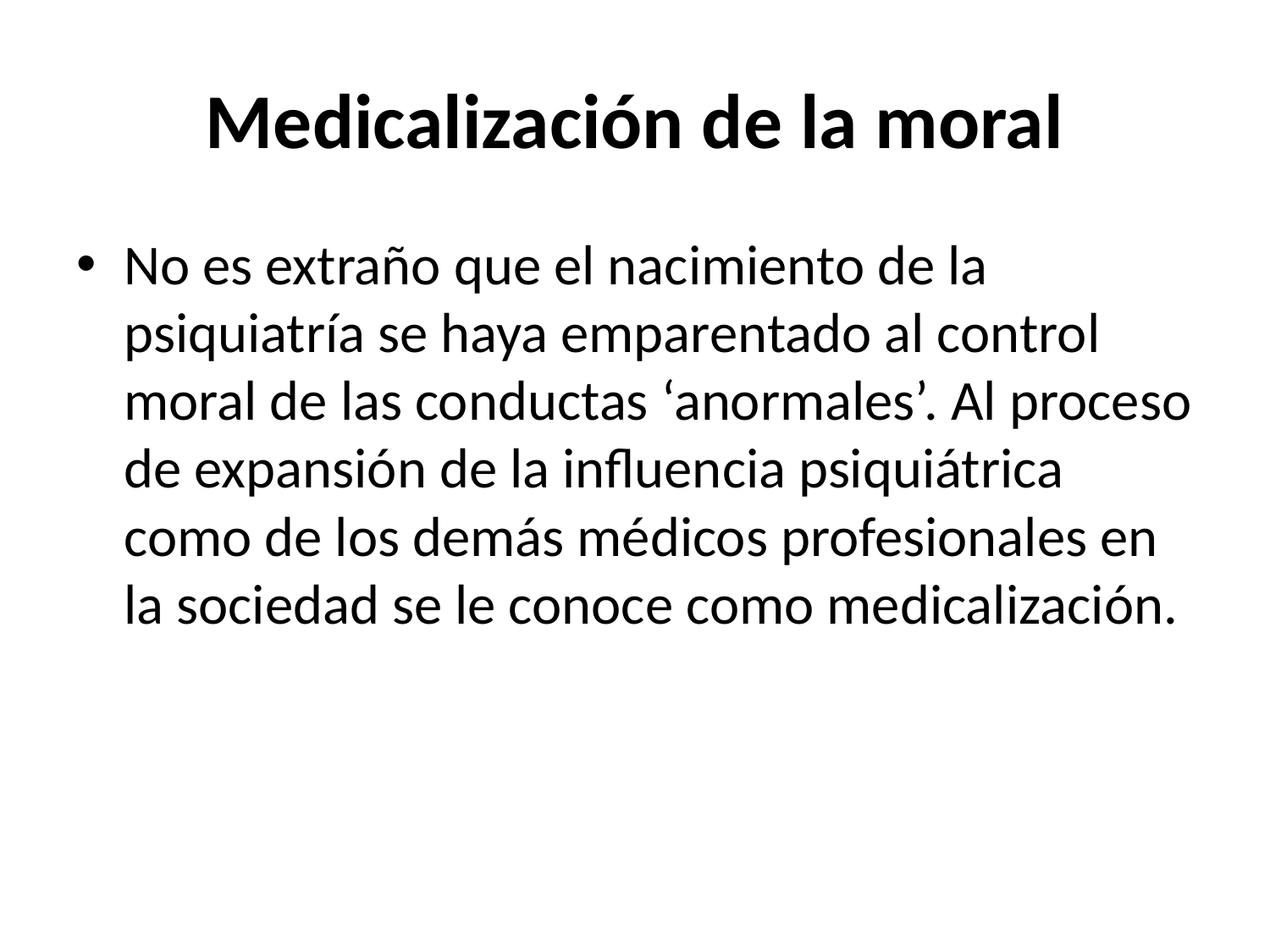

# Medicalización de la moral
No es extraño que el nacimiento de la psiquiatría se haya emparentado al control moral de las conductas ‘anormales’. Al proceso de expansión de la influencia psiquiátrica como de los demás médicos profesionales en la sociedad se le conoce como medicalización.